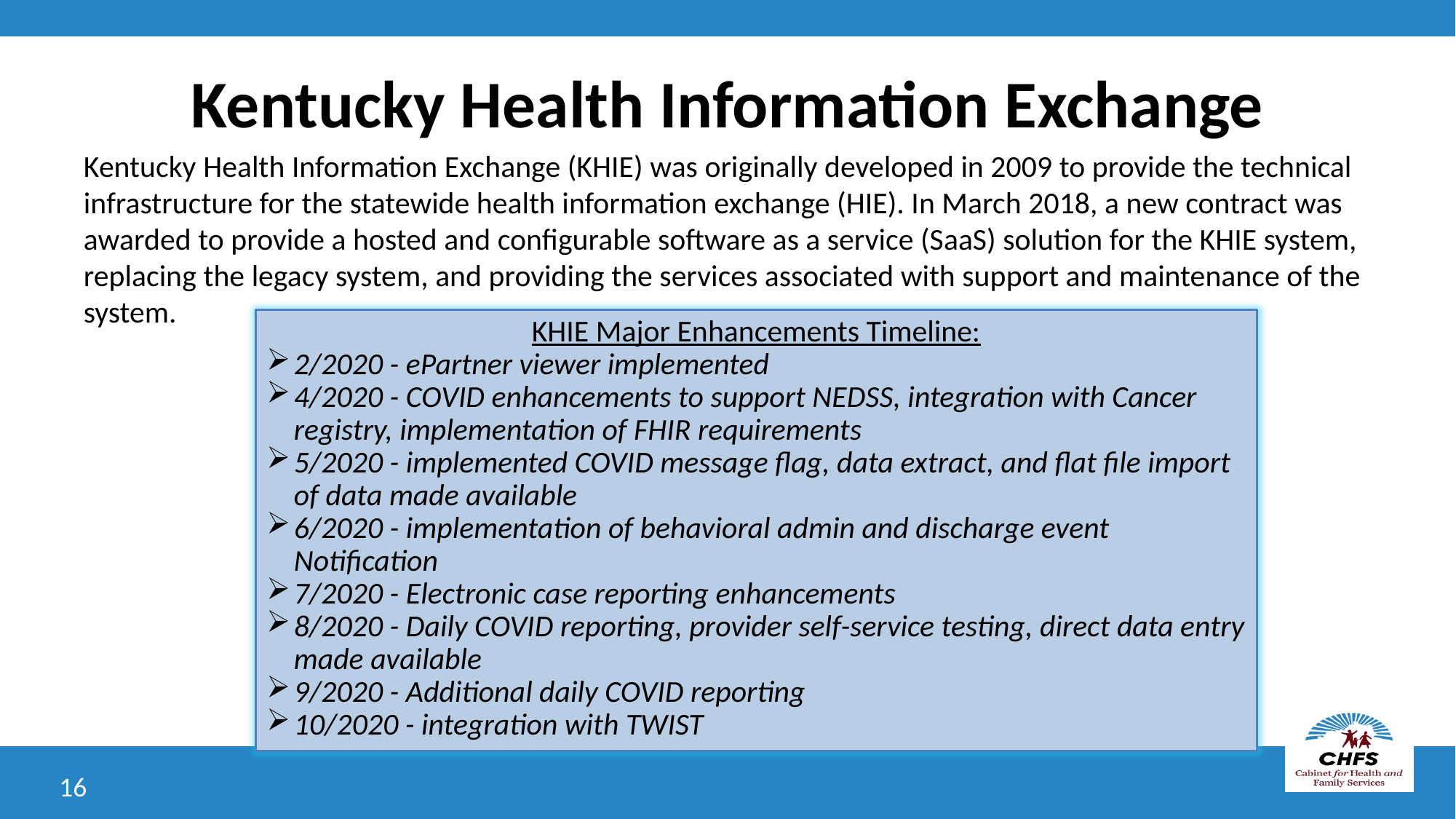

# Kentucky Health Information Exchange
Kentucky Health Information Exchange (KHIE) was originally developed in 2009 to provide the technical infrastructure for the statewide health information exchange (HIE). In March 2018, a new contract was awarded to provide a hosted and configurable software as a service (SaaS) solution for the KHIE system, replacing the legacy system, and providing the services associated with support and maintenance of the system.

KHIE Major Enhancements Timeline:
2/2020 - ePartner viewer implemented
4/2020 - COVID enhancements to support NEDSS, integration with Cancer registry, implementation of FHIR requirements
5/2020 - implemented COVID message flag, data extract, and flat file import of data made available
6/2020 - implementation of behavioral admin and discharge event Notification
7/2020 - Electronic case reporting enhancements
8/2020 - Daily COVID reporting, provider self-service testing, direct data entry made available
9/2020 - Additional daily COVID reporting
10/2020 - integration with TWIST
16